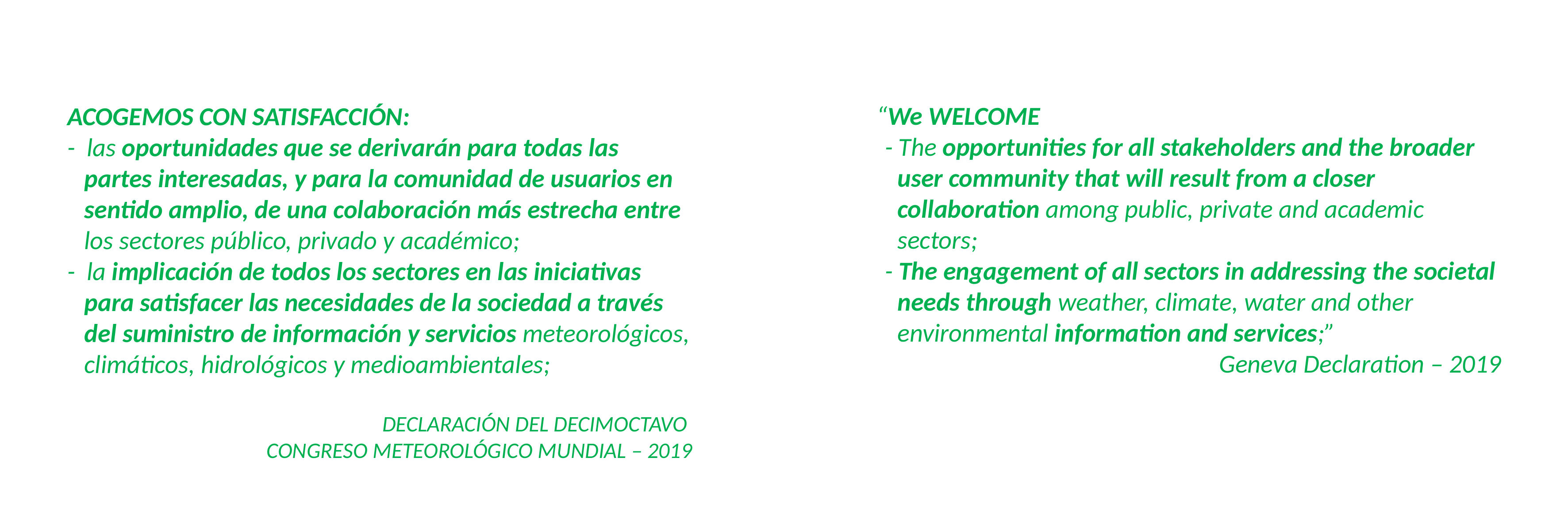

“We WELCOME
- The opportunities for all stakeholders and the broader user community that will result from a closer collaboration among public, private and academic sectors;
- The engagement of all sectors in addressing the societal needs through weather, climate, water and other environmental information and services;”
                                                         Geneva Declaration – 2019
ACOGEMOS CON SATISFACCIÓN:
-  las oportunidades que se derivarán para todas las partes interesadas, y para la comunidad de usuarios en sentido amplio, de una colaboración más estrecha entre los sectores público, privado y académico;
-  la implicación de todos los sectores en las iniciativas para satisfacer las necesidades de la sociedad a través del suministro de información y servicios meteorológicos, climáticos, hidrológicos y medioambientales;

DECLARACIÓN DEL DECIMOCTAVO
CONGRESO METEOROLÓGICO MUNDIAL – 2019